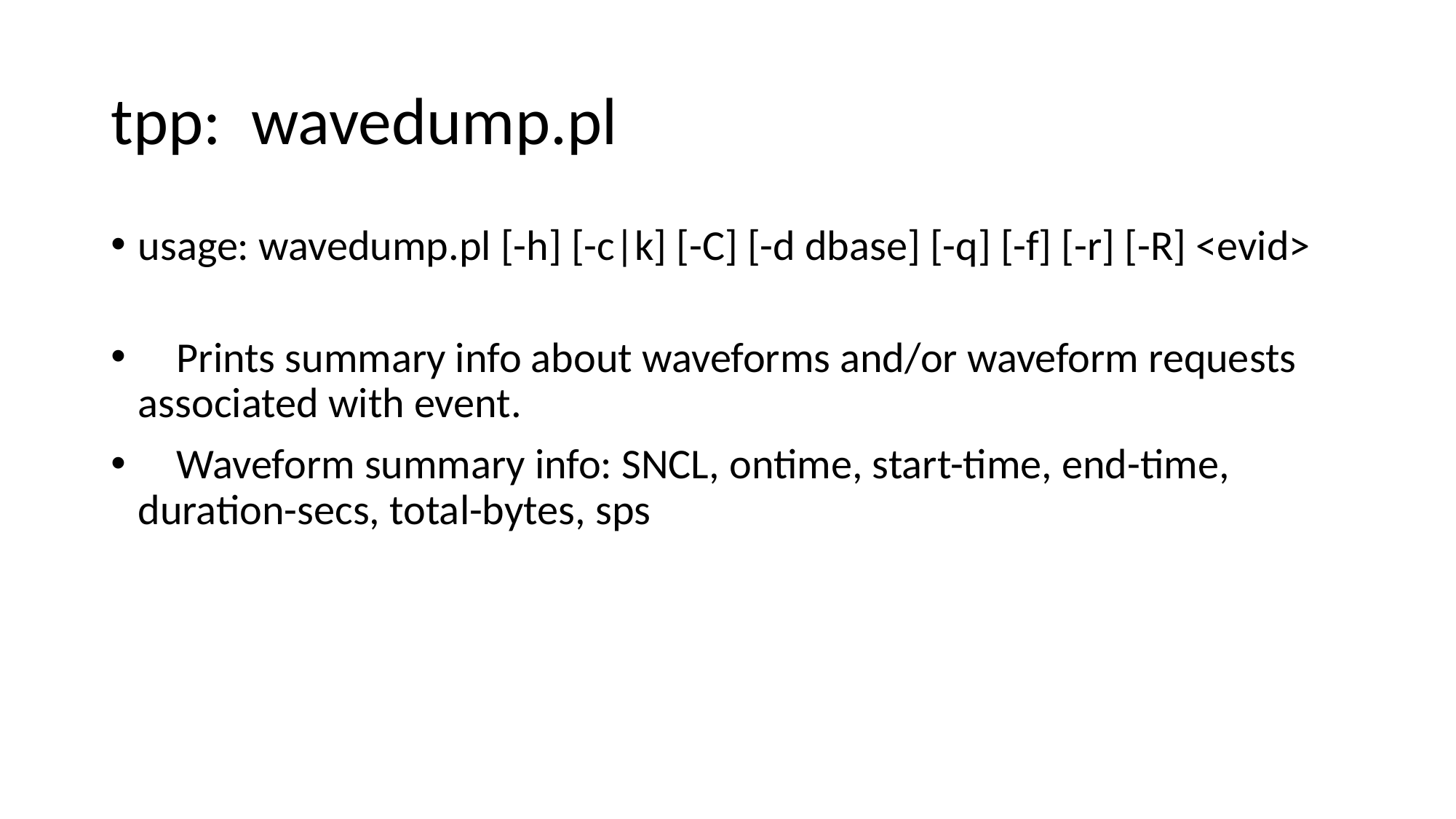

# tpp:  wavedump.pl
usage: wavedump.pl [-h] [-c|k] [-C] [-d dbase] [-q] [-f] [-r] [-R] <evid>
    Prints summary info about waveforms and/or waveform requests associated with event.
    Waveform summary info: SNCL, ontime, start-time, end-time, duration-secs, total-bytes, sps